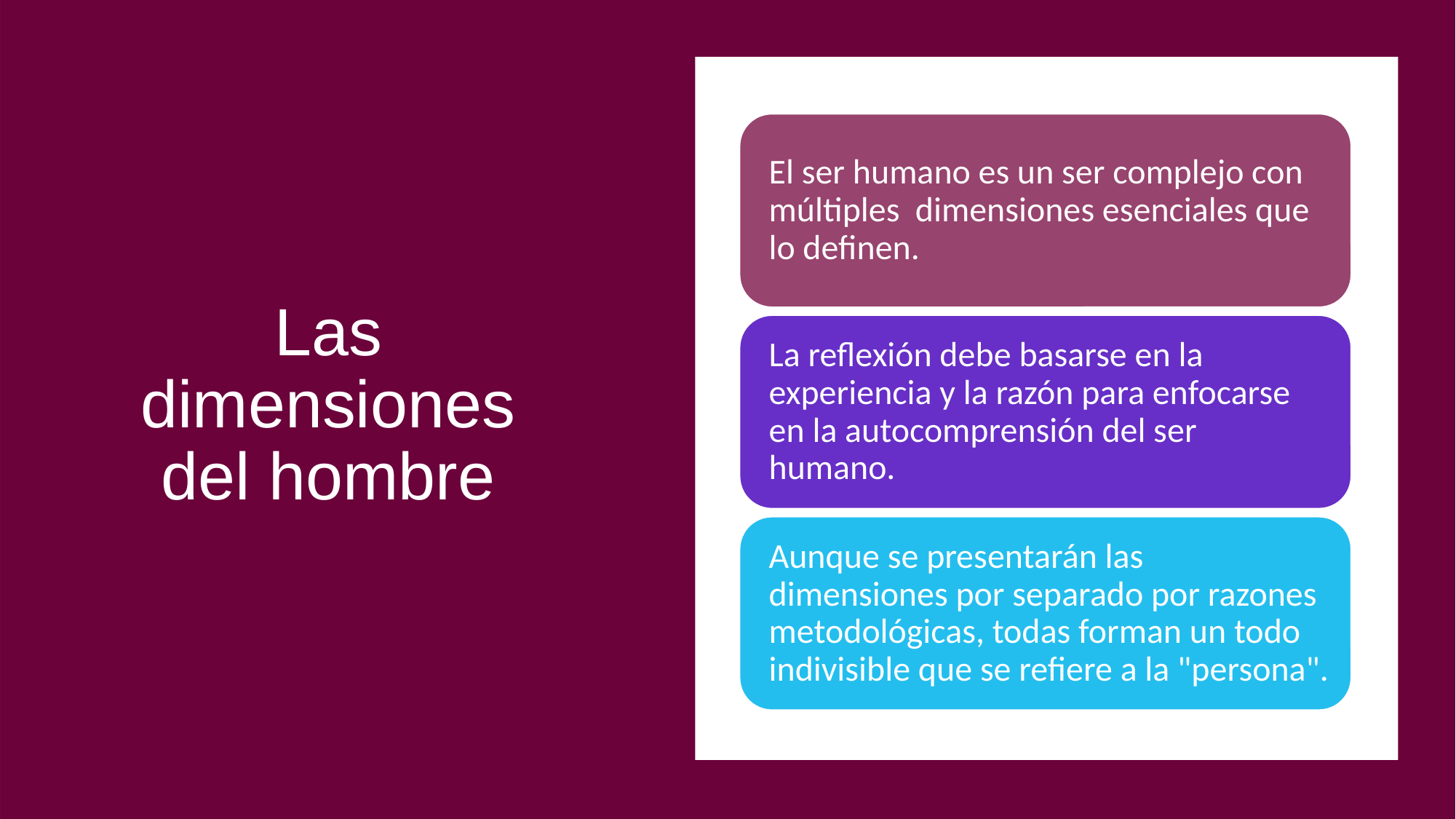

# Las dimensiones del hombre
El ser humano es un ser complejo con múltiples  dimensiones esenciales que lo definen.
La reflexión debe basarse en la experiencia y la razón para enfocarse en la autocomprensión del ser humano.
Aunque se presentarán las dimensiones por separado por razones metodológicas, todas forman un todo indivisible que se refiere a la "persona".